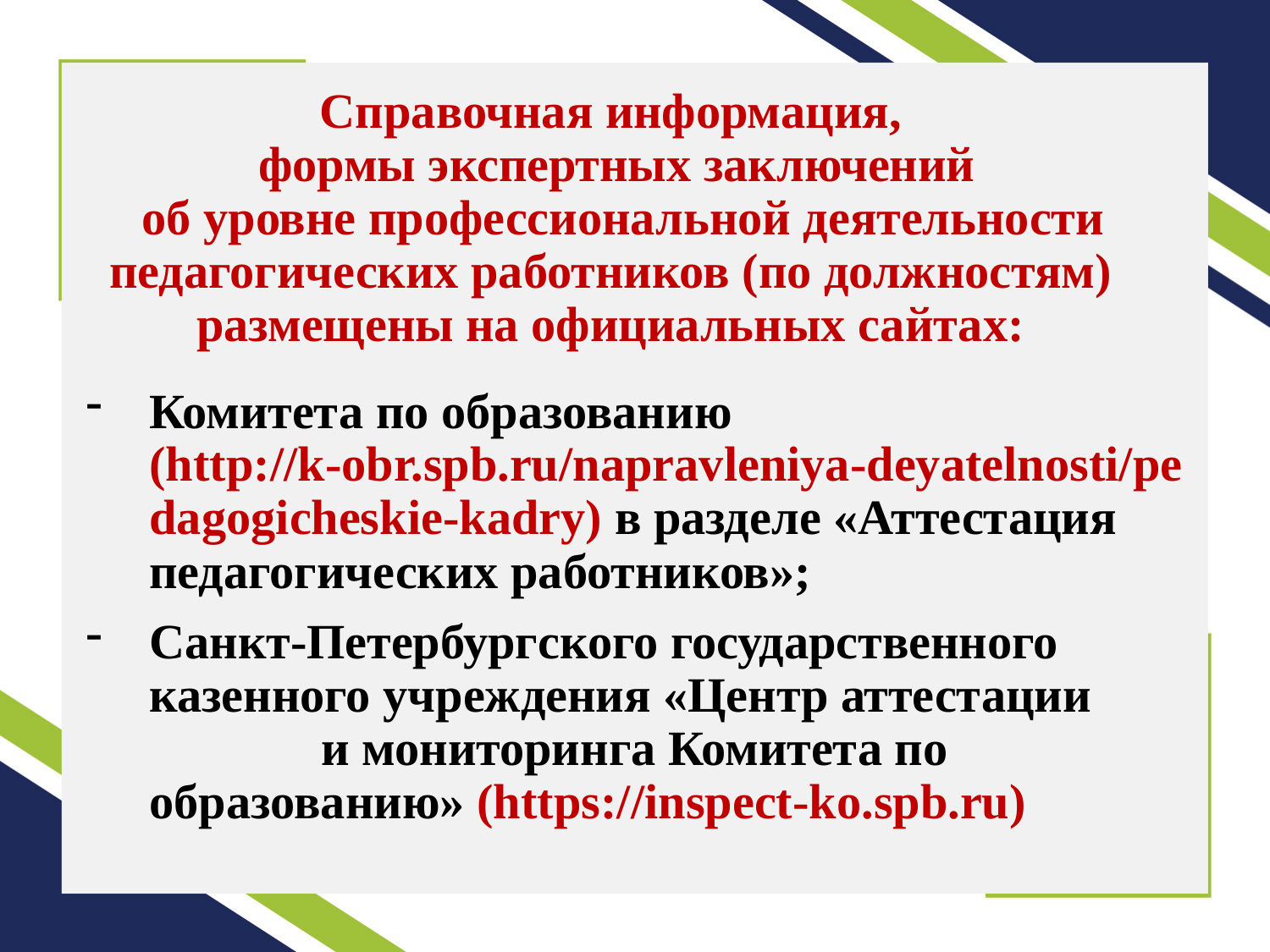

# Справочная информация, формы экспертных заключений об уровне профессиональной деятельности педагогических работников (по должностям) размещены на официальных сайтах:
Комитета по образованию                                     (http://k-obr.spb.ru/napravleniya-deyatelnosti/pedagogicheskie-kadry) в разделе «Аттестация педагогических работников»;
Санкт-Петербургского государственного казенного учреждения «Центр аттестации                       и мониторинга Комитета по образованию» (https://inspect-ko.spb.ru)